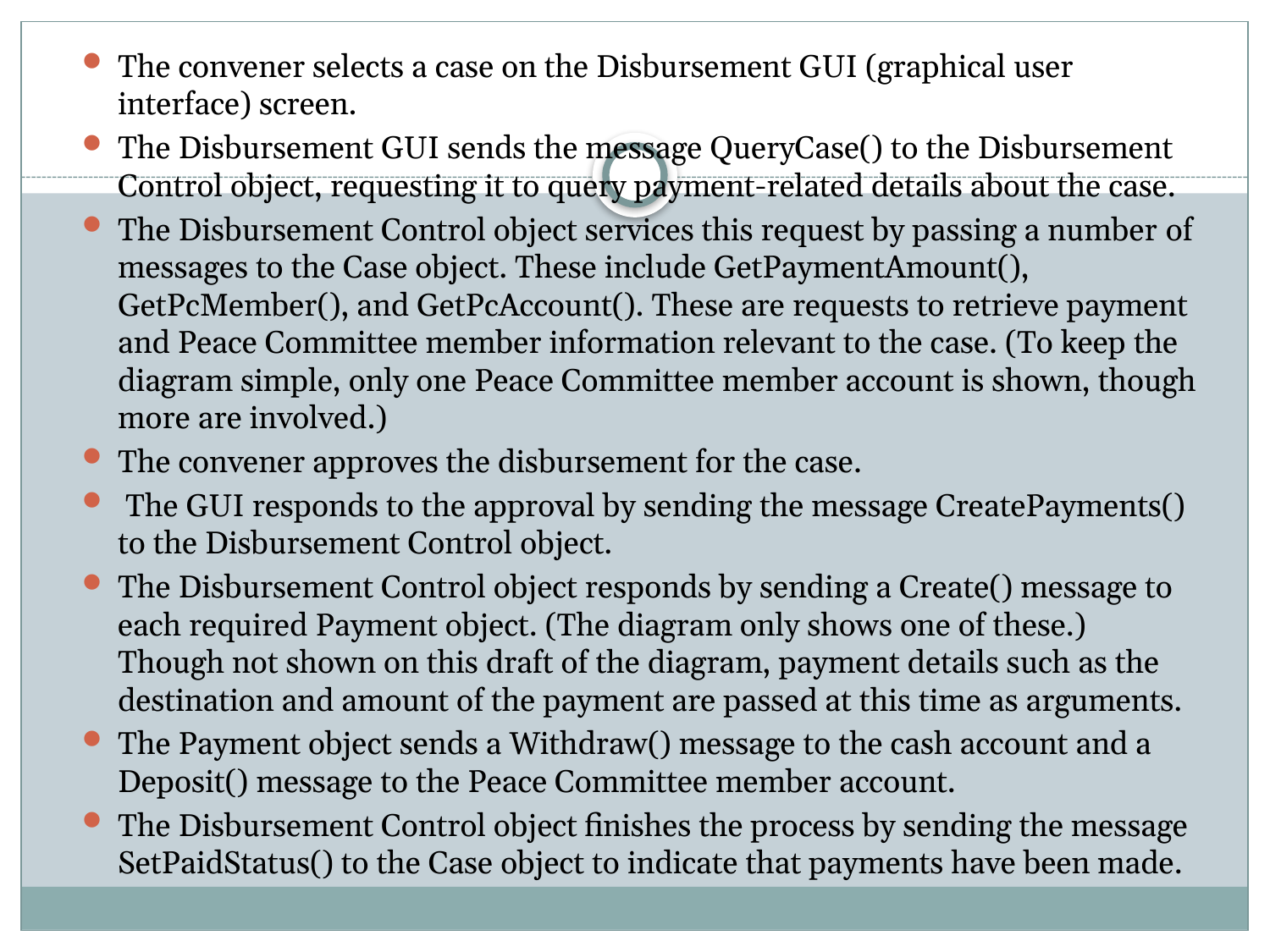

The convener selects a case on the Disbursement GUI (graphical user interface) screen.
The Disbursement GUI sends the message QueryCase() to the Disbursement Control object, requesting it to query payment-related details about the case.
The Disbursement Control object services this request by passing a number of messages to the Case object. These include GetPaymentAmount(), GetPcMember(), and GetPcAccount(). These are requests to retrieve payment and Peace Committee member information relevant to the case. (To keep the diagram simple, only one Peace Committee member account is shown, though more are involved.)
The convener approves the disbursement for the case.
 The GUI responds to the approval by sending the message CreatePayments() to the Disbursement Control object.
The Disbursement Control object responds by sending a Create() message to each required Payment object. (The diagram only shows one of these.) Though not shown on this draft of the diagram, payment details such as the destination and amount of the payment are passed at this time as arguments.
The Payment object sends a Withdraw() message to the cash account and a Deposit() message to the Peace Committee member account.
The Disbursement Control object finishes the process by sending the message SetPaidStatus() to the Case object to indicate that payments have been made.